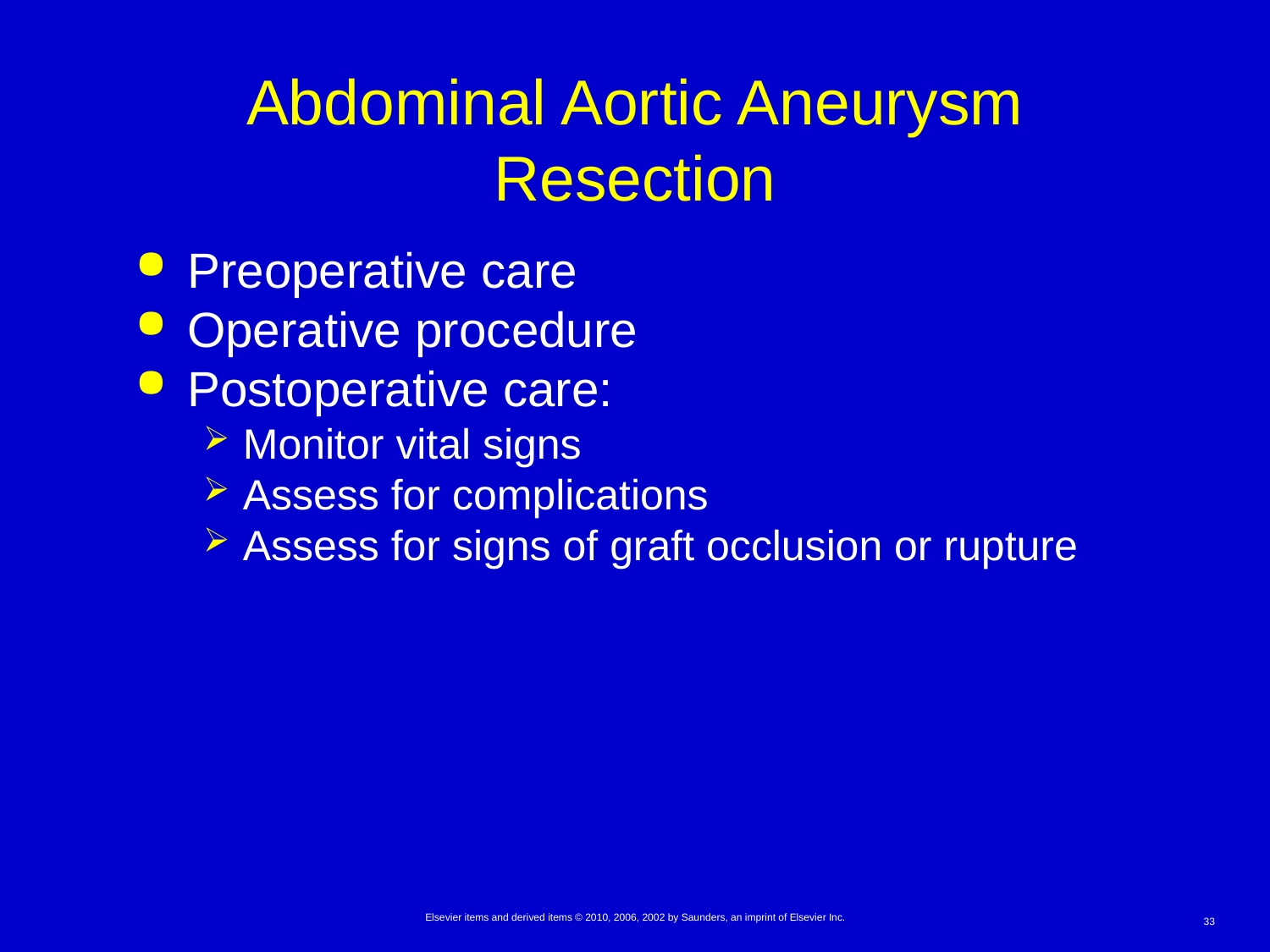

# Abdominal Aortic Aneurysm Resection
Preoperative care
Operative procedure
Postoperative care:
Monitor vital signs
Assess for complications
Assess for signs of graft occlusion or rupture